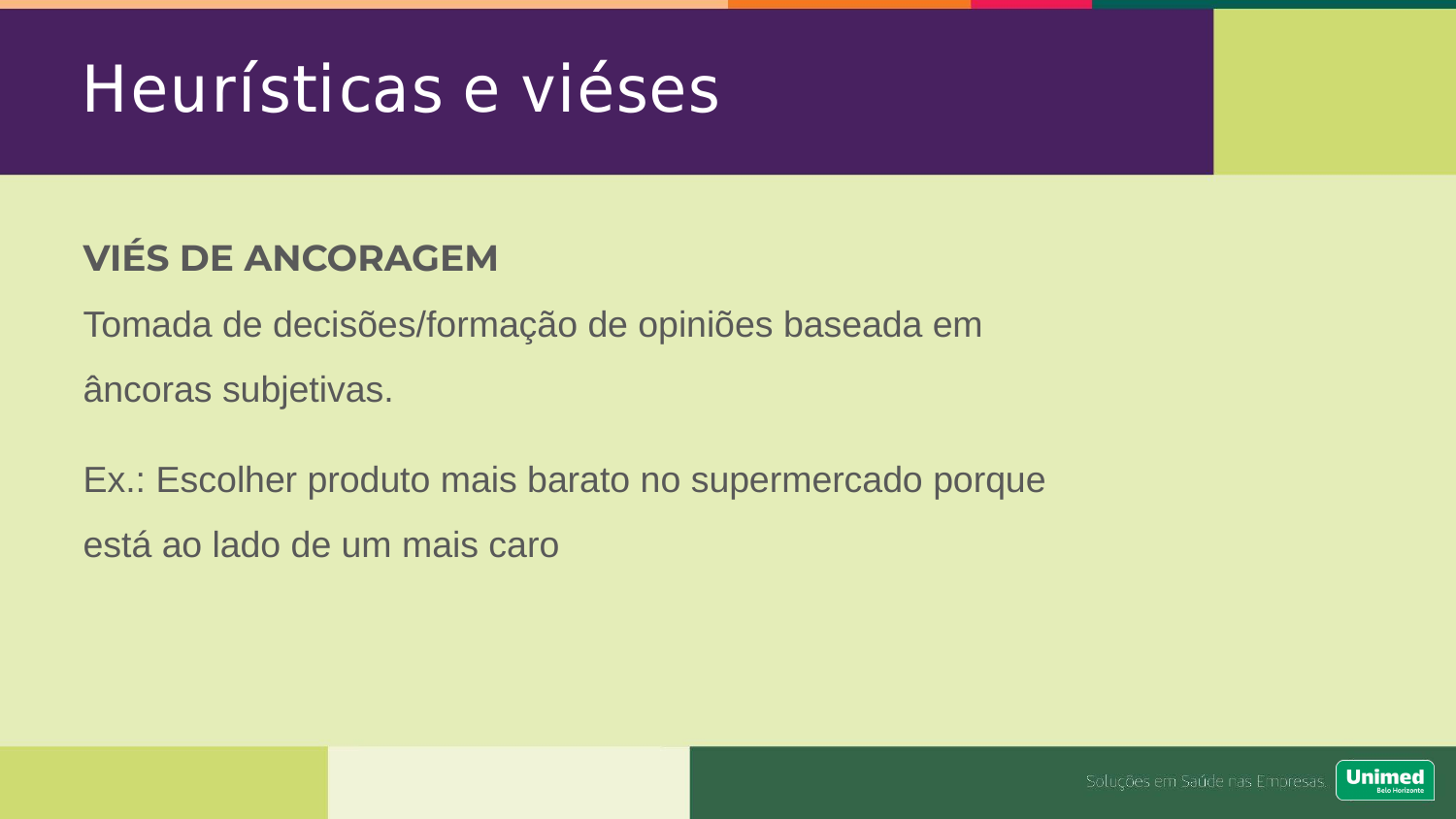

# Heurísticas e viéses
VIÉS DE ANCORAGEM
Tomada de decisões/formação de opiniões baseada em âncoras subjetivas.
Ex.: Escolher produto mais barato no supermercado porque está ao lado de um mais caro